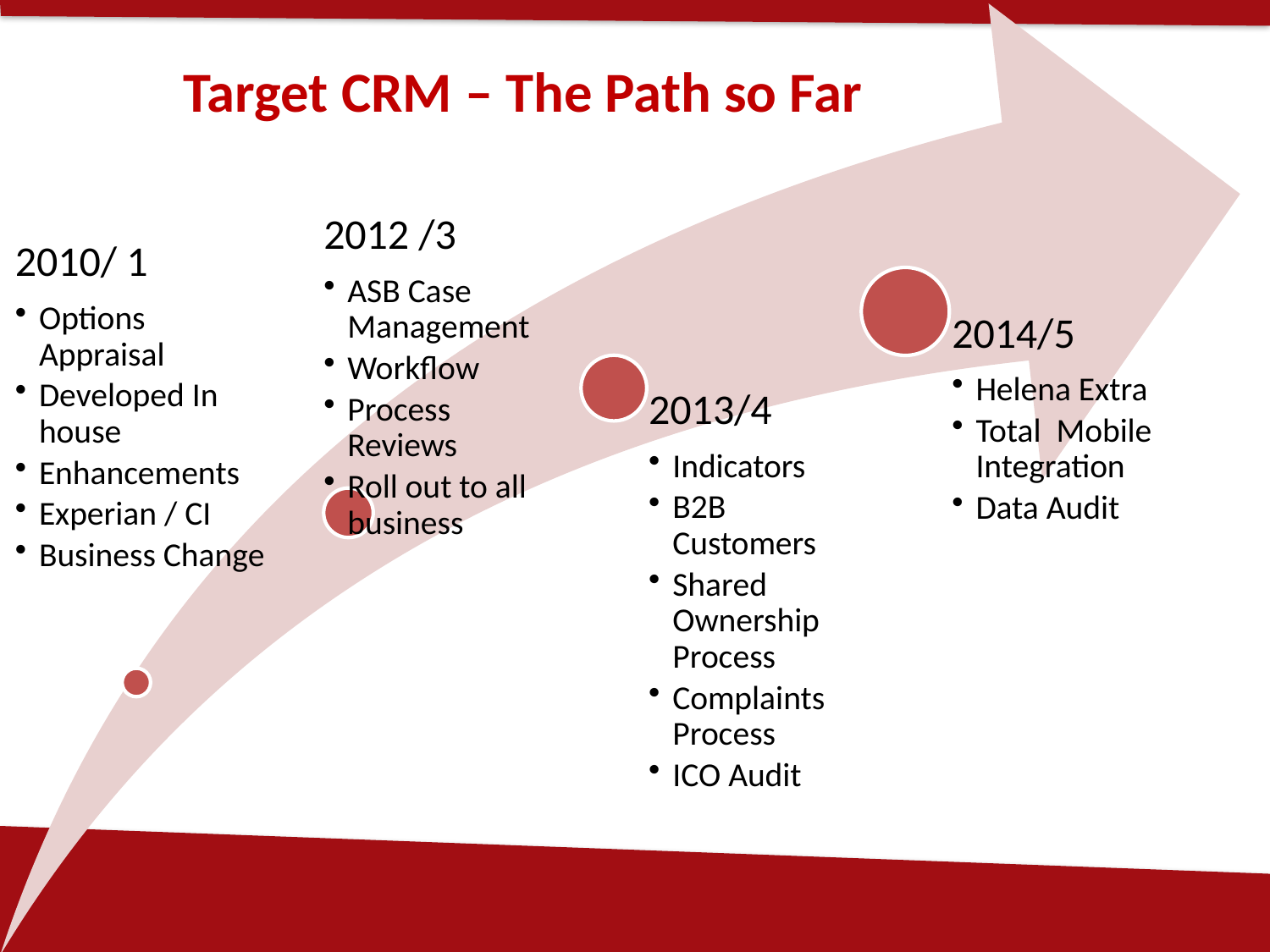

2010/ 1
Options Appraisal
Developed In house
Enhancements
Experian / CI
Business Change
2012 /3
ASB Case Management
Workflow
Process Reviews
Roll out to all business
2013/4
Indicators
B2B Customers
Shared Ownership Process
Complaints Process
ICO Audit
2014/5
Helena Extra
Total  Mobile Integration
Data Audit

Target CRM – The Path so Far